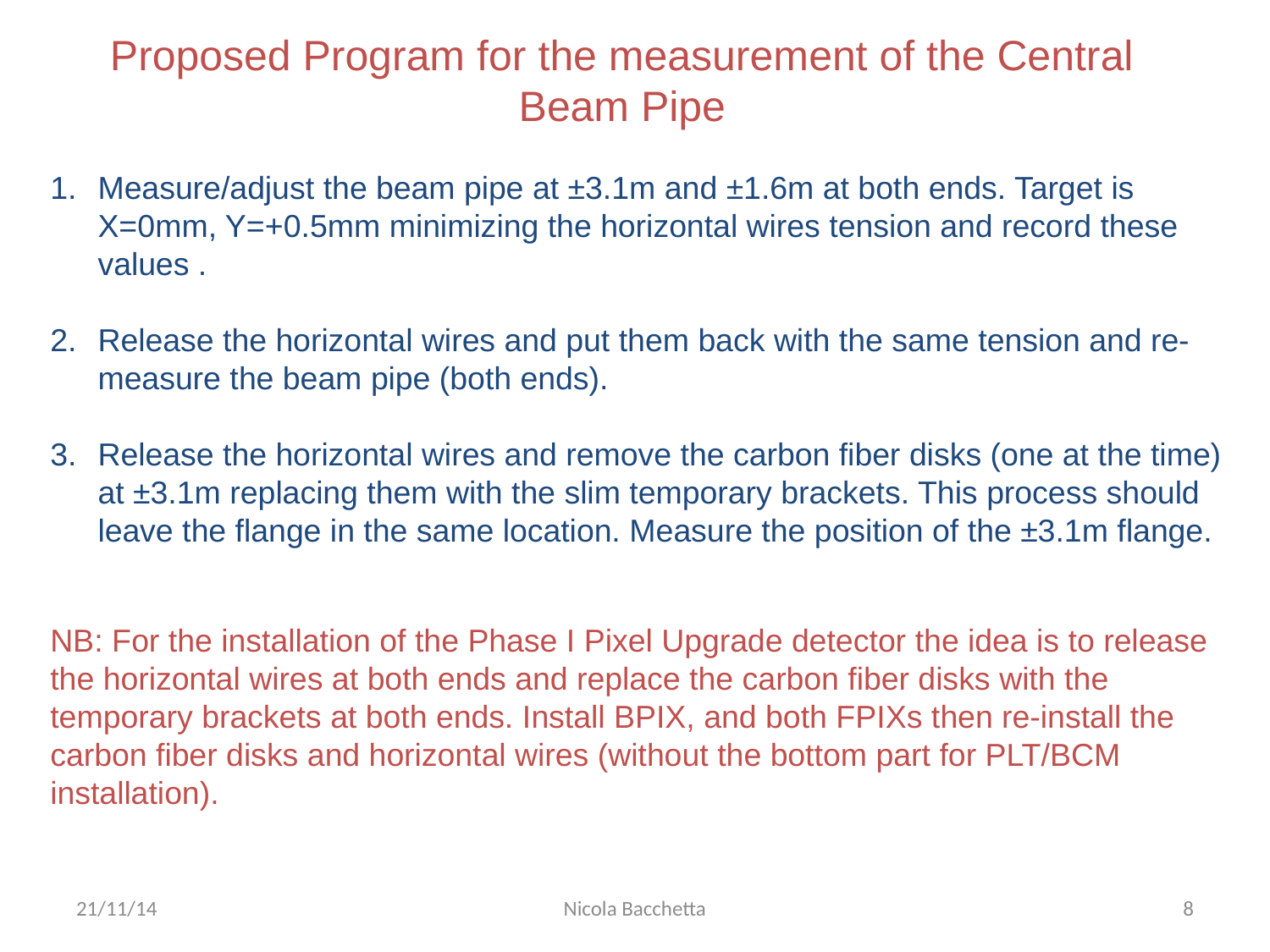

Proposed Program for the measurement of the Central Beam Pipe
Measure/adjust the beam pipe at ±3.1m and ±1.6m at both ends. Target is X=0mm, Y=+0.5mm minimizing the horizontal wires tension and record these values .

Release the horizontal wires and put them back with the same tension and re-measure the beam pipe (both ends).

Release the horizontal wires and remove the carbon fiber disks (one at the time) at ±3.1m replacing them with the slim temporary brackets. This process should leave the flange in the same location. Measure the position of the ±3.1m flange.

NB: For the installation of the Phase I Pixel Upgrade detector the idea is to release the horizontal wires at both ends and replace the carbon fiber disks with the temporary brackets at both ends. Install BPIX, and both FPIXs then re-install the carbon fiber disks and horizontal wires (without the bottom part for PLT/BCM installation).
21/11/14
Nicola Bacchetta
8